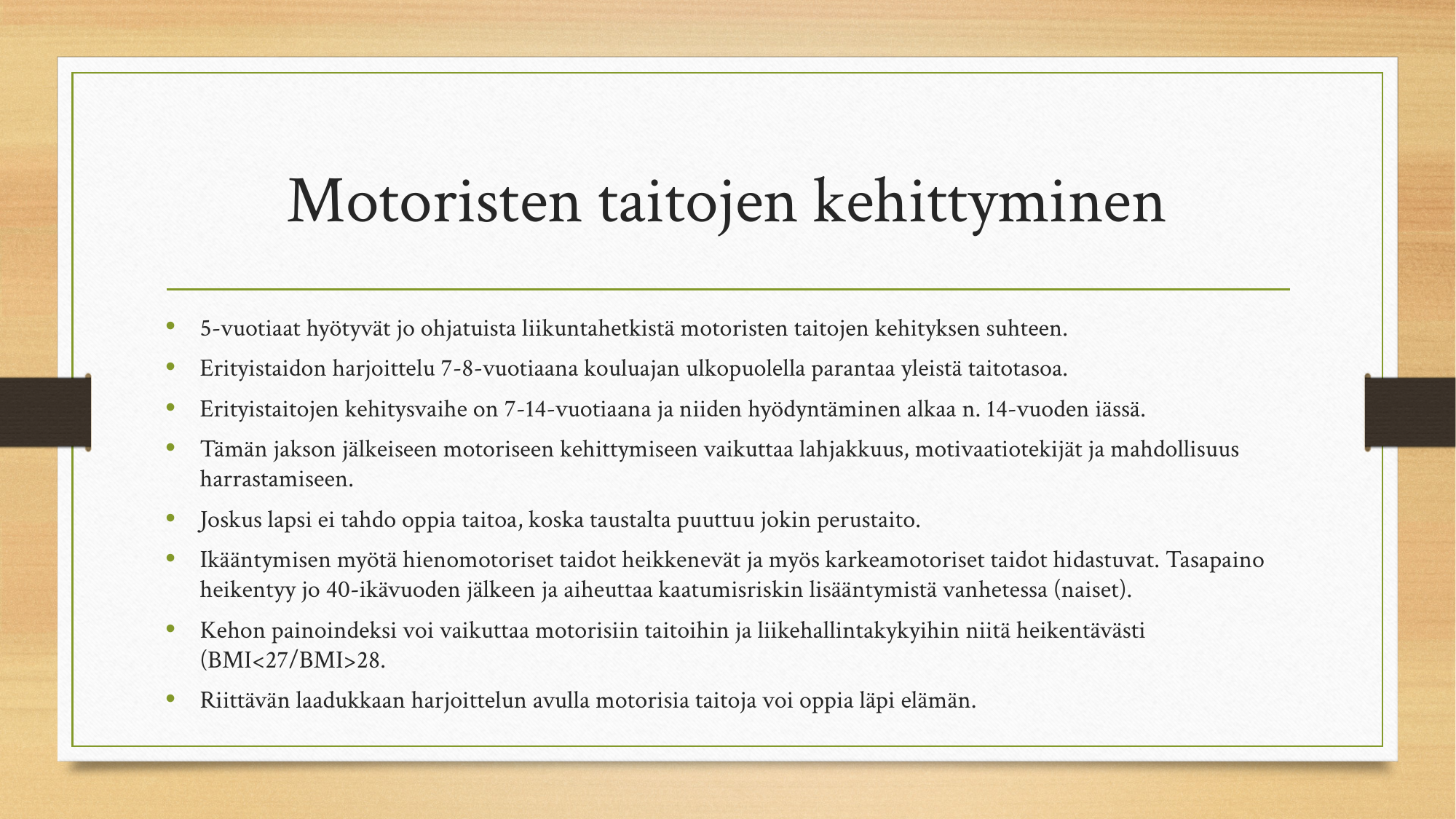

# Motoristen taitojen kehittyminen
5-vuotiaat hyötyvät jo ohjatuista liikuntahetkistä motoristen taitojen kehityksen suhteen.
Erityistaidon harjoittelu 7-8-vuotiaana kouluajan ulkopuolella parantaa yleistä taitotasoa.
Erityistaitojen kehitysvaihe on 7-14-vuotiaana ja niiden hyödyntäminen alkaa n. 14-vuoden iässä.
Tämän jakson jälkeiseen motoriseen kehittymiseen vaikuttaa lahjakkuus, motivaatiotekijät ja mahdollisuus harrastamiseen.
Joskus lapsi ei tahdo oppia taitoa, koska taustalta puuttuu jokin perustaito.
Ikääntymisen myötä hienomotoriset taidot heikkenevät ja myös karkeamotoriset taidot hidastuvat. Tasapaino heikentyy jo 40-ikävuoden jälkeen ja aiheuttaa kaatumisriskin lisääntymistä vanhetessa (naiset).
Kehon painoindeksi voi vaikuttaa motorisiin taitoihin ja liikehallintakykyihin niitä heikentävästi (BMI<27/BMI>28.
Riittävän laadukkaan harjoittelun avulla motorisia taitoja voi oppia läpi elämän.